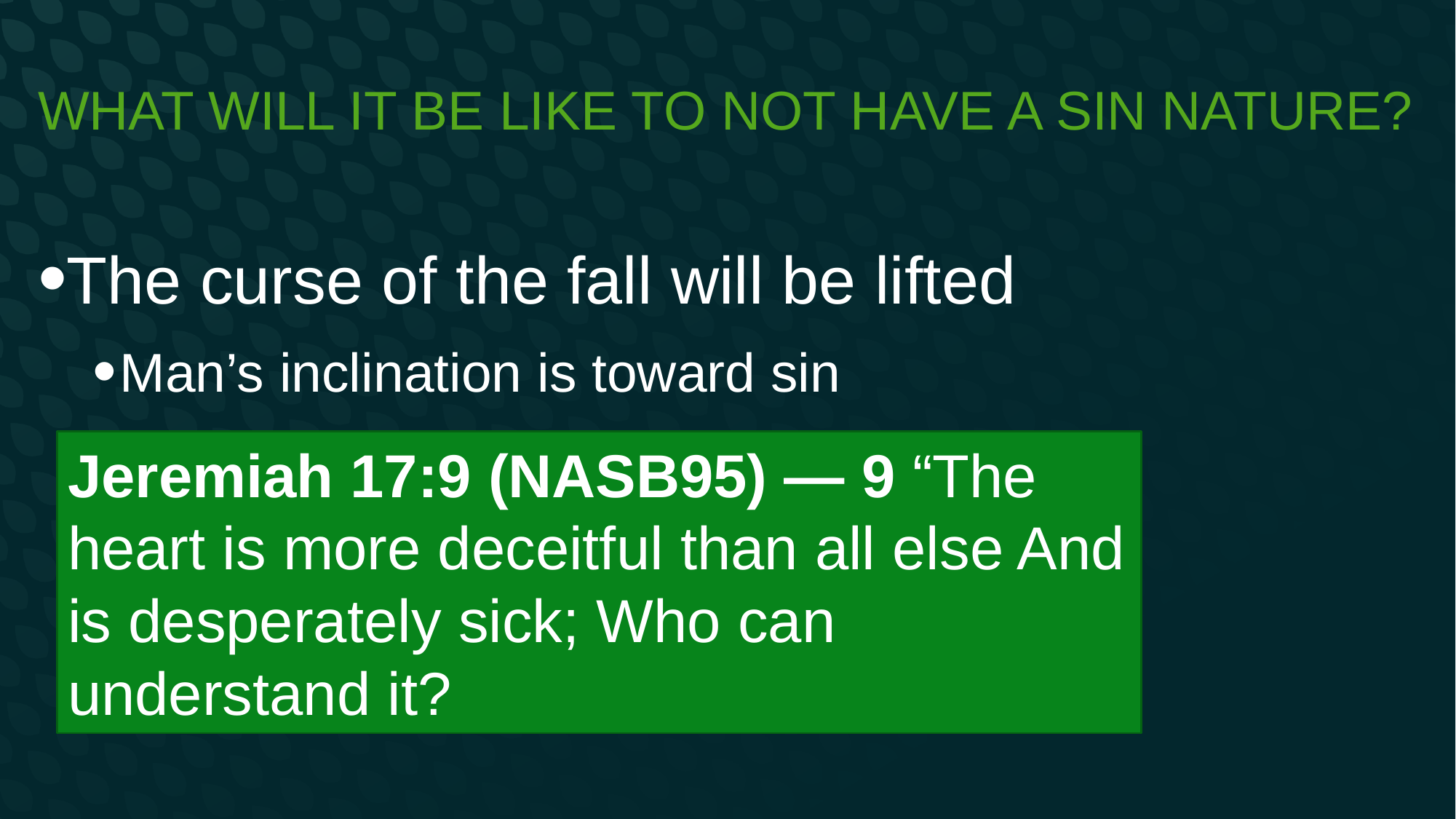

# What will it be like to not have a sin Nature?
The curse of the fall will be lifted
Man’s inclination is toward sin

Jeremiah 17:9 (NASB95) — 9 “The heart is more deceitful than all else And is desperately sick; Who can understand it?